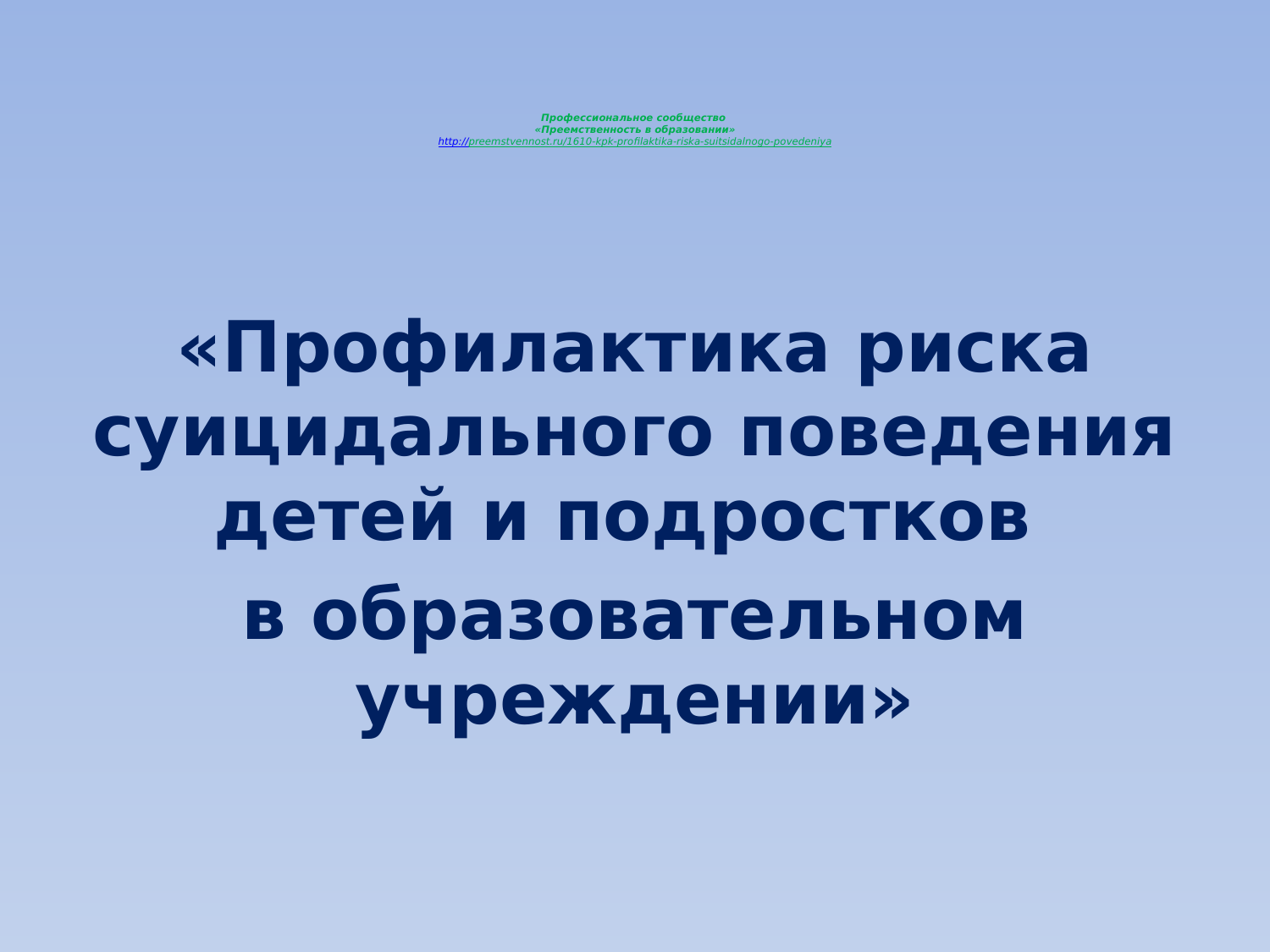

# Профессиональное сообщество «Преемственность в образовании» http://preemstvennost.ru/1610-kpk-profilaktika-riska-suitsidalnogo-povedeniya

«Профилактика риска суицидального поведения детей и подростков
в образовательном учреждении»